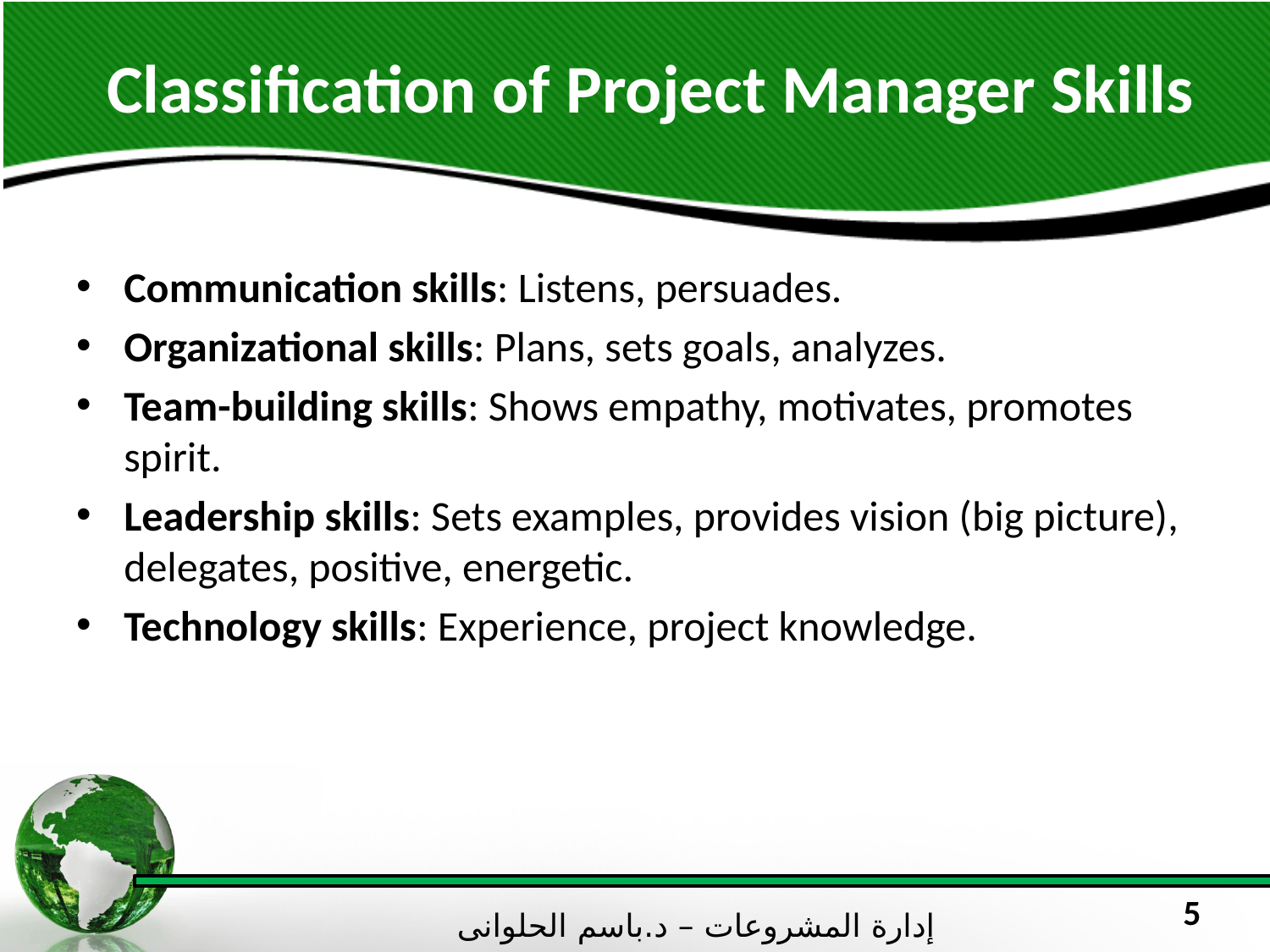

# Classification of Project Manager Skills
Communication skills: Listens, persuades.
Organizational skills: Plans, sets goals, analyzes.
Team-building skills: Shows empathy, motivates, promotes spirit.
Leadership skills: Sets examples, provides vision (big picture), delegates, positive, energetic.
Technology skills: Experience, project knowledge.